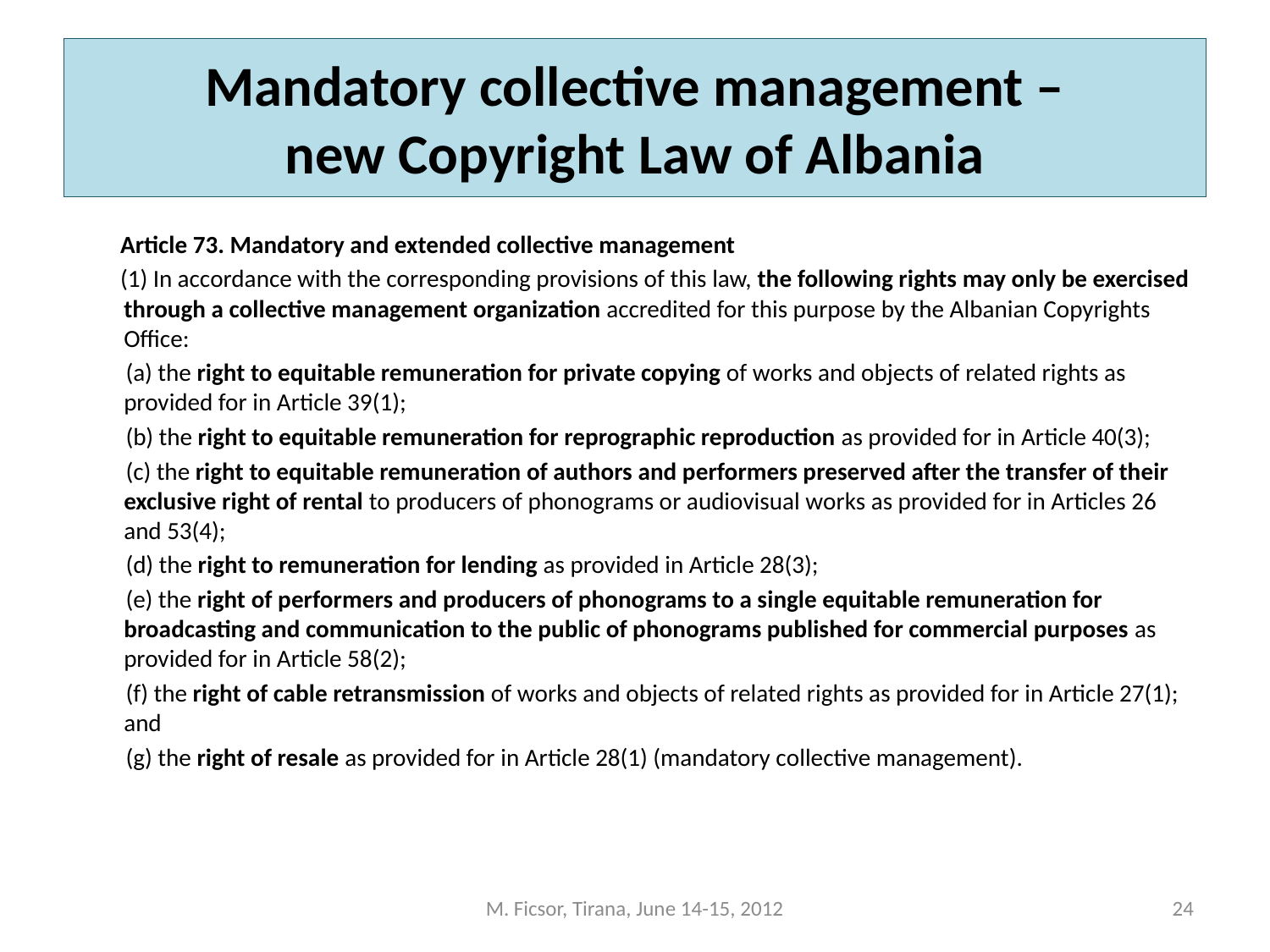

# Mandatory collective management – new Copyright Law of Albania
        Article 73. Mandatory and extended collective management
        (1) In accordance with the corresponding provisions of this law, the following rights may only be exercised through a collective management organization accredited for this purpose by the Albanian Copyrights Office:
         (a) the right to equitable remuneration for private copying of works and objects of related rights as provided for in Article 39(1);
         (b) the right to equitable remuneration for reprographic reproduction as provided for in Article 40(3);
         (c) the right to equitable remuneration of authors and performers preserved after the transfer of their exclusive right of rental to producers of phonograms or audiovisual works as provided for in Articles 26 and 53(4);
         (d) the right to remuneration for lending as provided in Article 28(3);
         (e) the right of performers and producers of phonograms to a single equitable remuneration for broadcasting and communication to the public of phonograms published for commercial purposes as provided for in Article 58(2);
         (f) the right of cable retransmission of works and objects of related rights as provided for in Article 27(1);  and
         (g) the right of resale as provided for in Article 28(1) (mandatory collective management).

M. Ficsor, Tirana, June 14-15, 2012
24